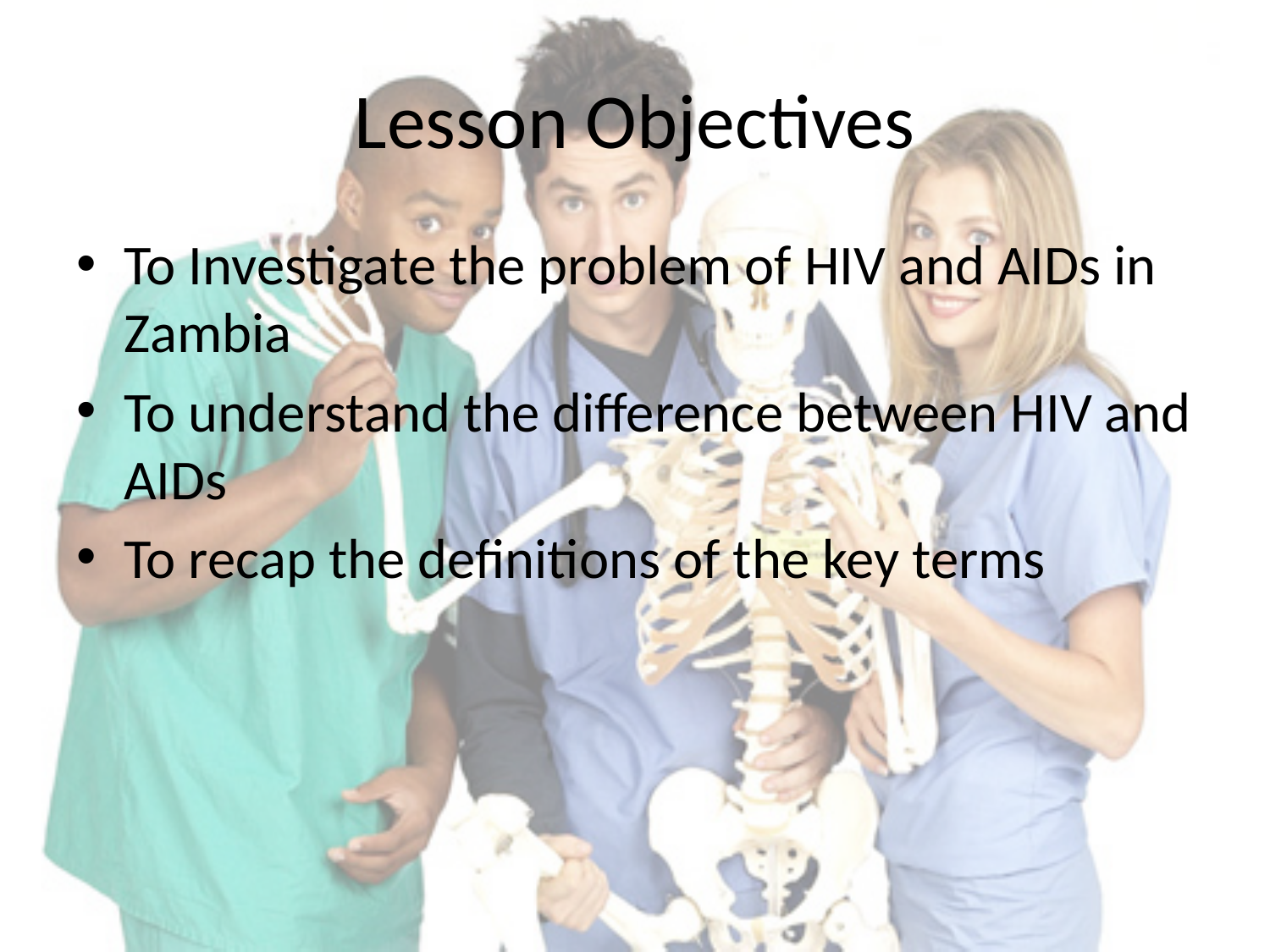

# Lesson Objectives
To Investigate the problem of HIV and AIDs in Zambia
To understand the difference between HIV and AIDs
To recap the definitions of the key terms